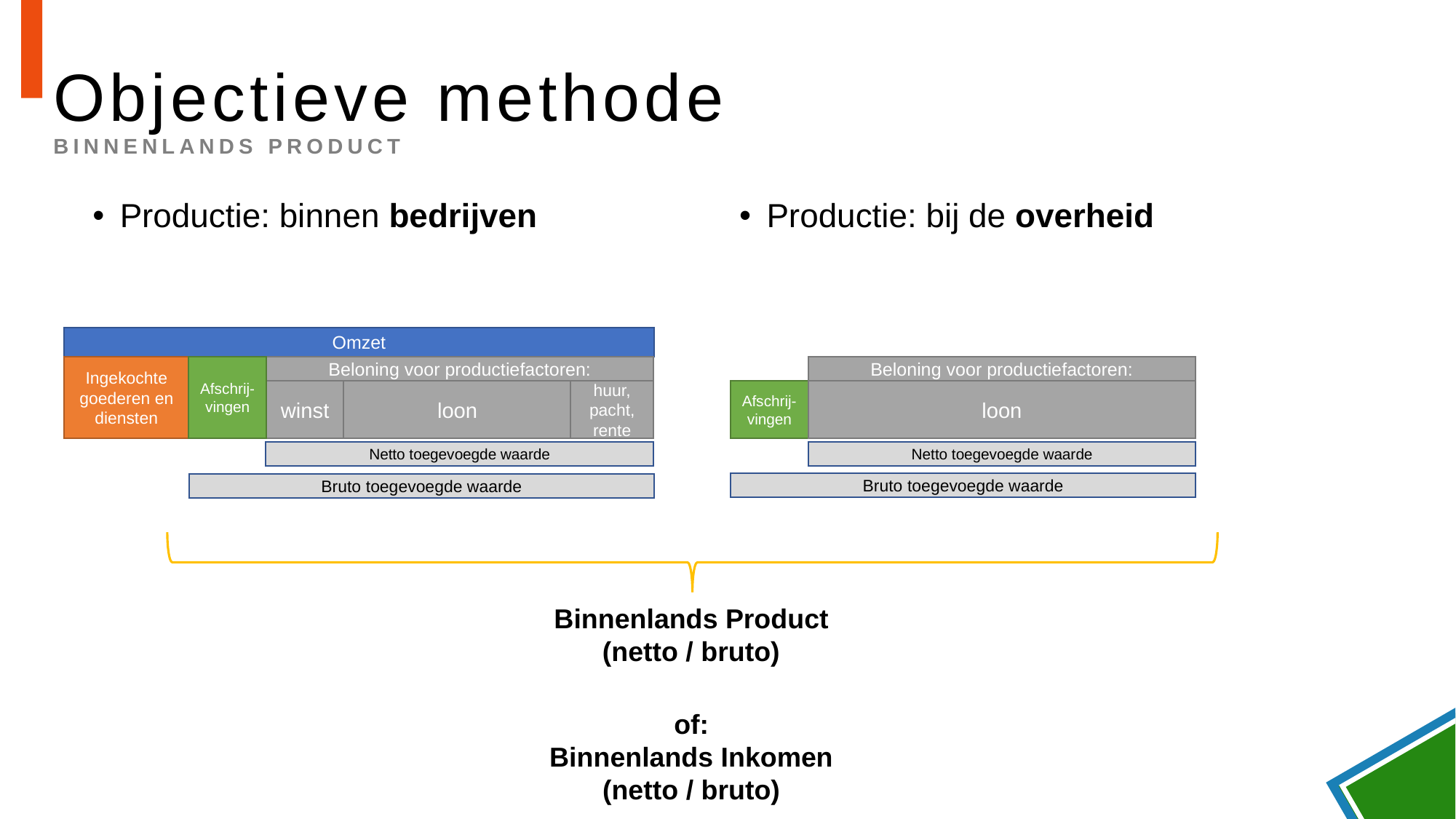

# Objectieve methode BINNENLANDS PRODUCT via de productiewaarde
Productie: binnen bedrijven

Productie: bij de overheid

Omzet
Ingekochte goederen en diensten
Afschrij-vingen
Beloning voor productiefactoren:
winst
loon
huur, pacht, rente
Netto toegevoegde waarde
Bruto toegevoegde waarde
Beloning voor productiefactoren:
Afschrij-vingen
loon
Netto toegevoegde waarde
Bruto toegevoegde waarde
Binnenlands Product
(netto / bruto)
of:
Binnenlands Inkomen
(netto / bruto)